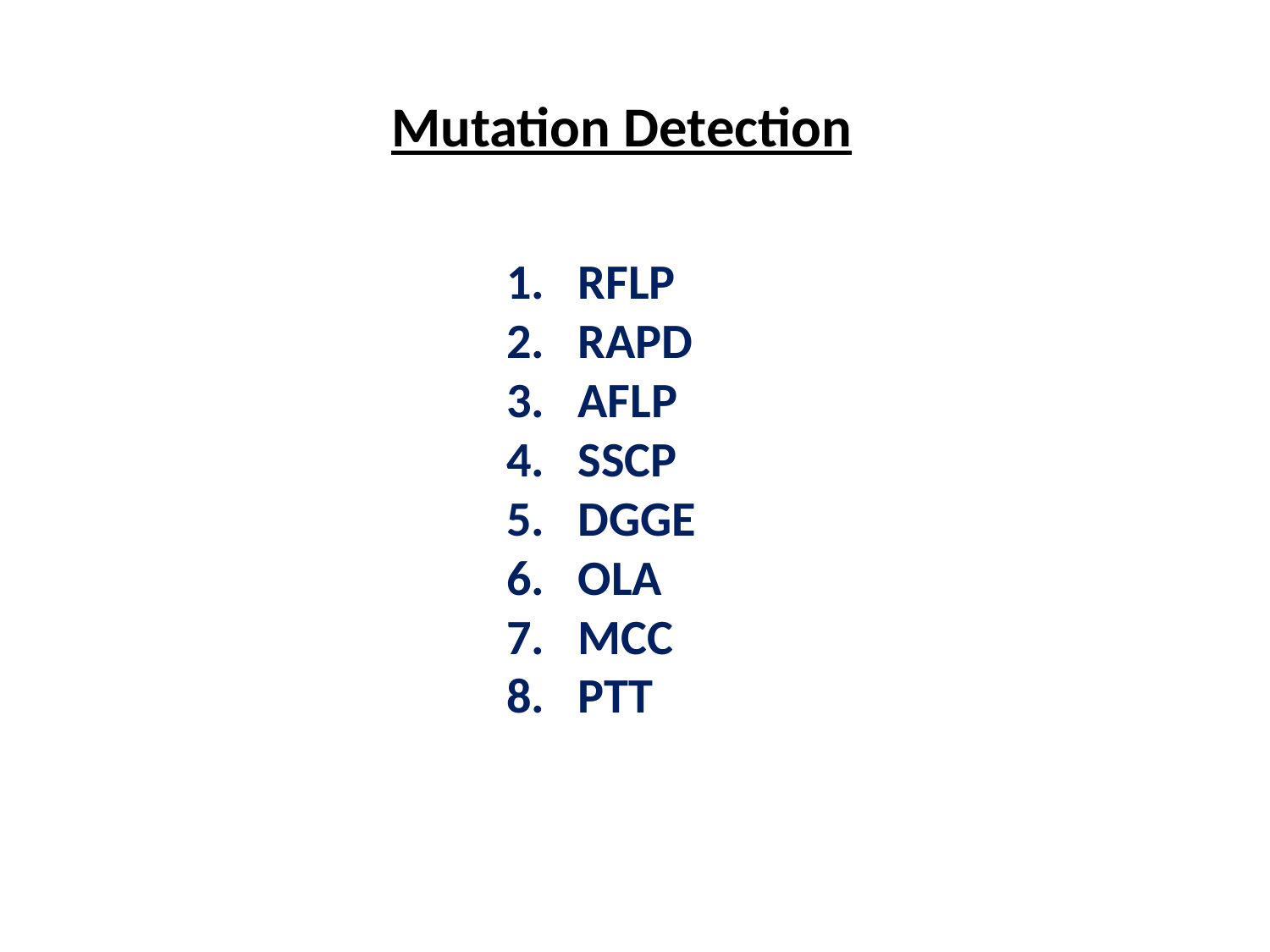

Mutation Detection
RFLP
RAPD
AFLP
SSCP
DGGE
OLA
MCC
PTT